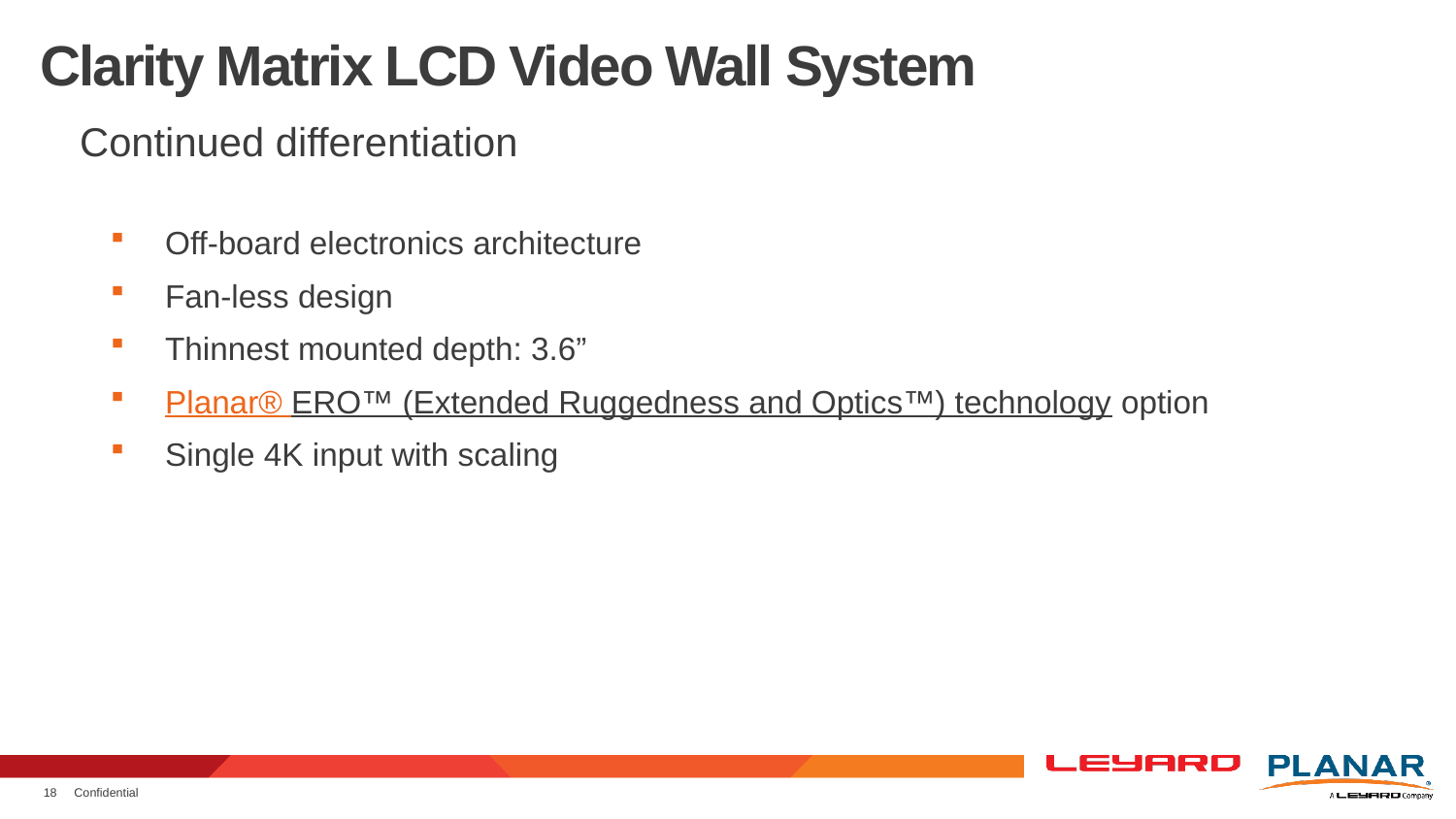

# Clarity Matrix LCD Video Wall System
Continued differentiation
Off-board electronics architecture
Fan-less design
Thinnest mounted depth: 3.6”
Planar® ERO™ (Extended Ruggedness and Optics™) technology option
Single 4K input with scaling